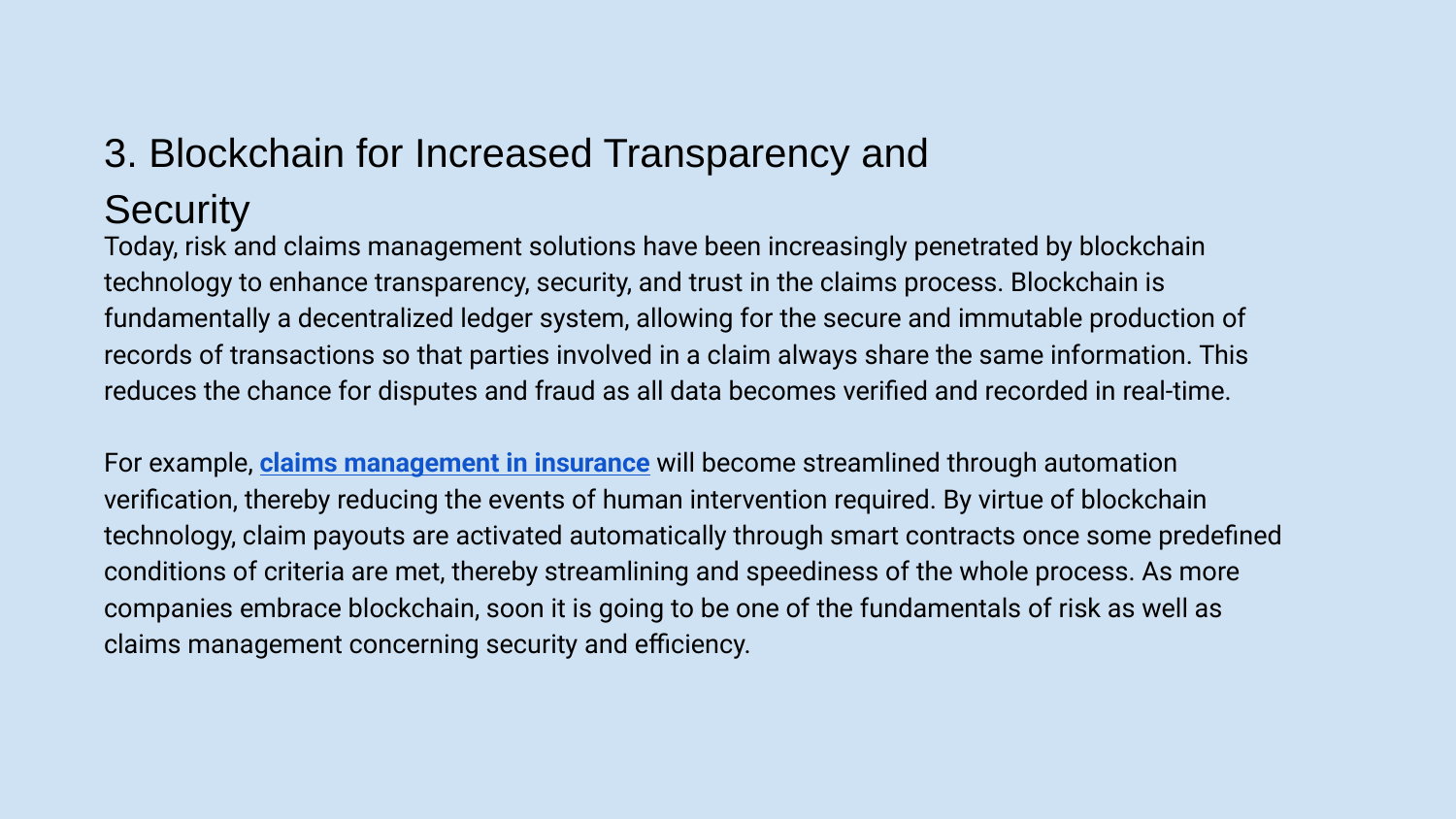

# 3. Blockchain for Increased Transparency and Security
Today, risk and claims management solutions have been increasingly penetrated by blockchain technology to enhance transparency, security, and trust in the claims process. Blockchain is fundamentally a decentralized ledger system, allowing for the secure and immutable production of records of transactions so that parties involved in a claim always share the same information. This reduces the chance for disputes and fraud as all data becomes verified and recorded in real-time.

For example, claims management in insurance will become streamlined through automation verification, thereby reducing the events of human intervention required. By virtue of blockchain technology, claim payouts are activated automatically through smart contracts once some predefined conditions of criteria are met, thereby streamlining and speediness of the whole process. As more companies embrace blockchain, soon it is going to be one of the fundamentals of risk as well as claims management concerning security and efficiency.